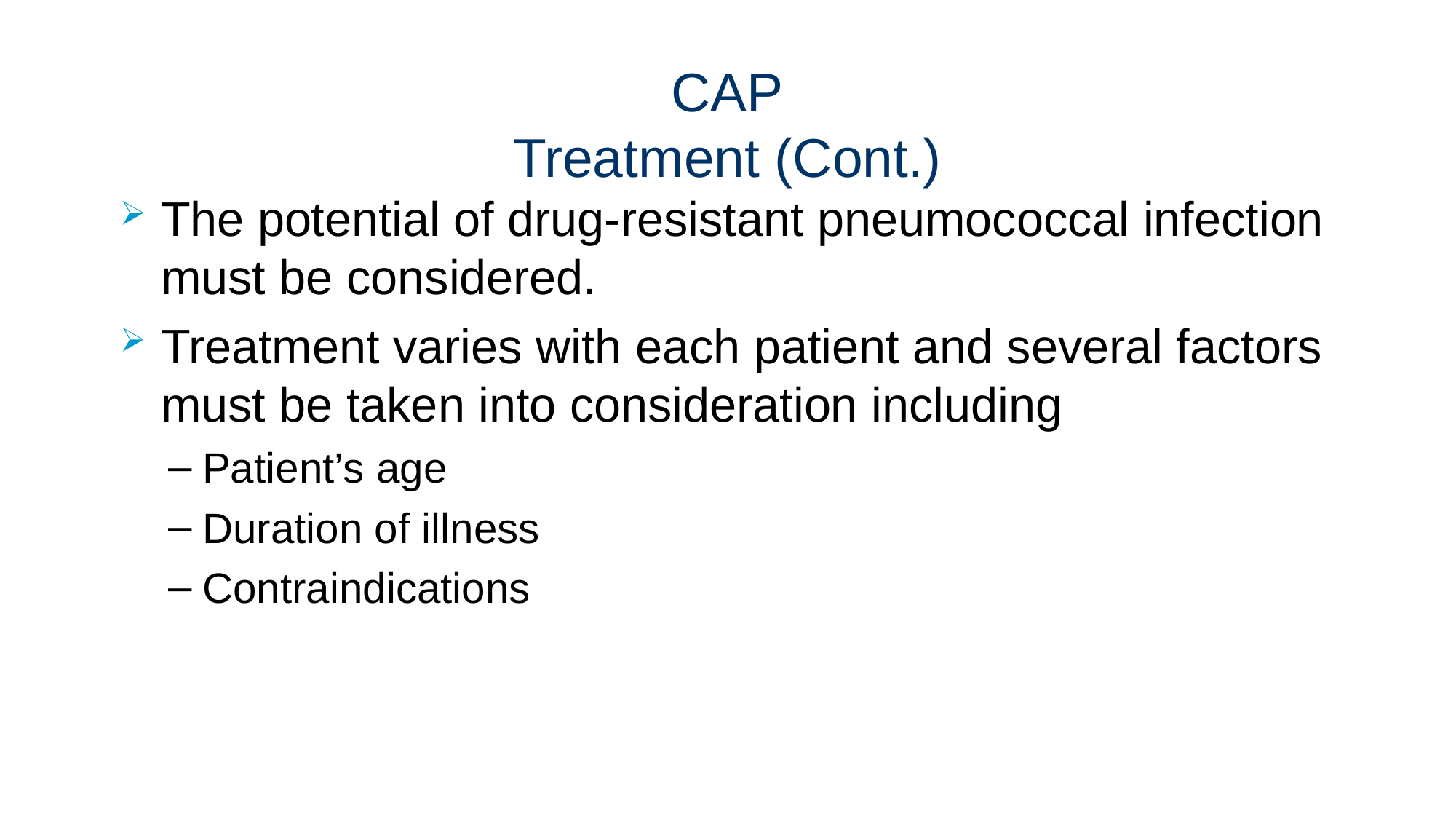

# CAP Treatment (Cont.)
The potential of drug-resistant pneumococcal infection must be considered.
Treatment varies with each patient and several factors must be taken into consideration including
Patient’s age
Duration of illness
Contraindications